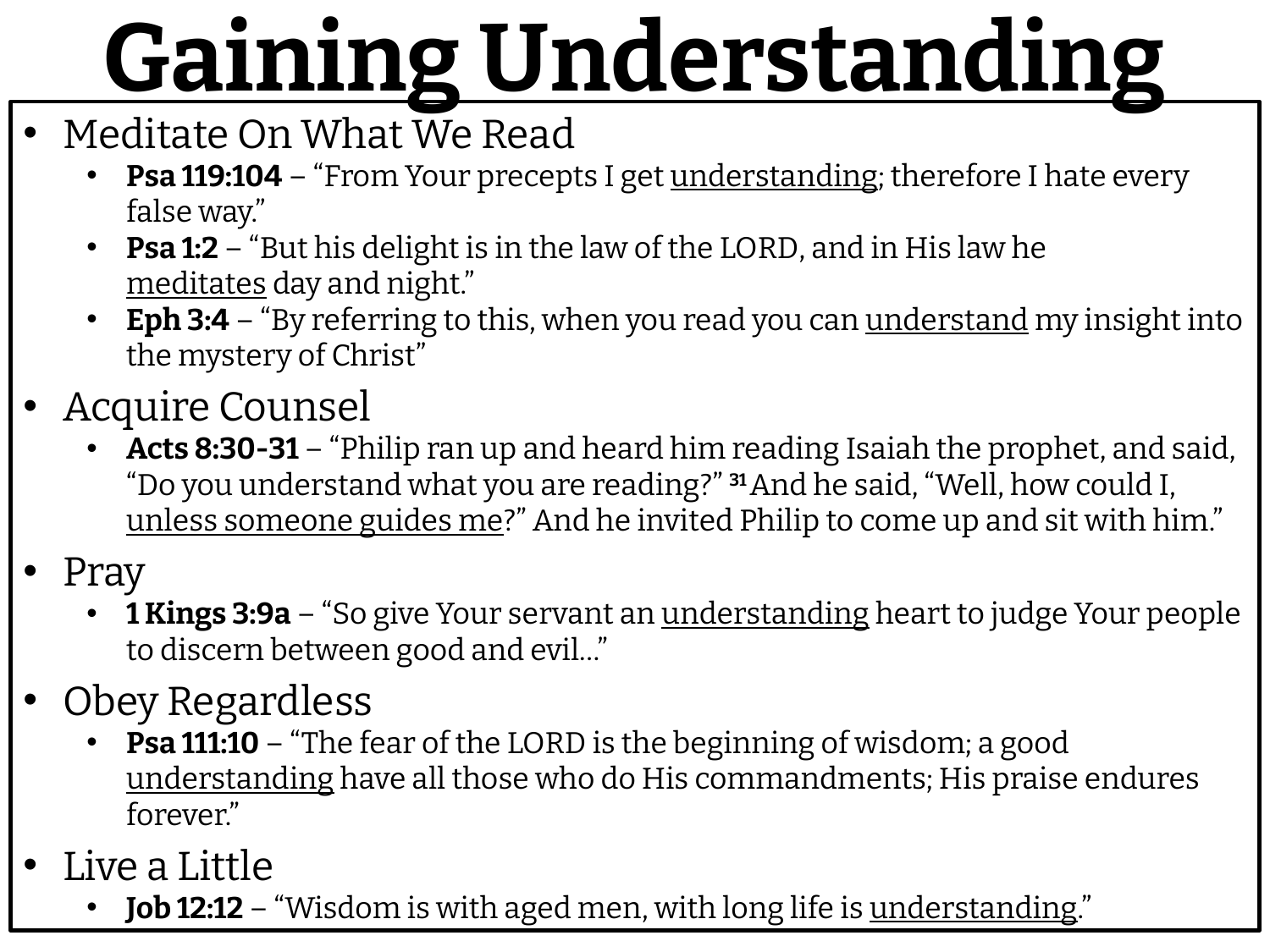

# Gaining Understanding
Meditate On What We Read
Psa 119:104 – “From Your precepts I get understanding; therefore I hate every false way.”
Psa 1:2 – “But his delight is in the law of the Lord, and in His law he meditates day and night.”
Eph 3:4 – “By referring to this, when you read you can understand my insight into the mystery of Christ”

Acquire Counsel
Acts 8:30-31 – “Philip ran up and heard him reading Isaiah the prophet, and said, “Do you understand what you are reading?” 31 And he said, “Well, how could I, unless someone guides me?” And he invited Philip to come up and sit with him.”

Pray
1 Kings 3:9a – “So give Your servant an understanding heart to judge Your people to discern between good and evil…”

Obey Regardless
Psa 111:10 – “The fear of the Lord is the beginning of wisdom; a good understanding have all those who do His commandments; His praise endures forever.”

Live a Little
Job 12:12 – “Wisdom is with aged men, with long life is understanding.”